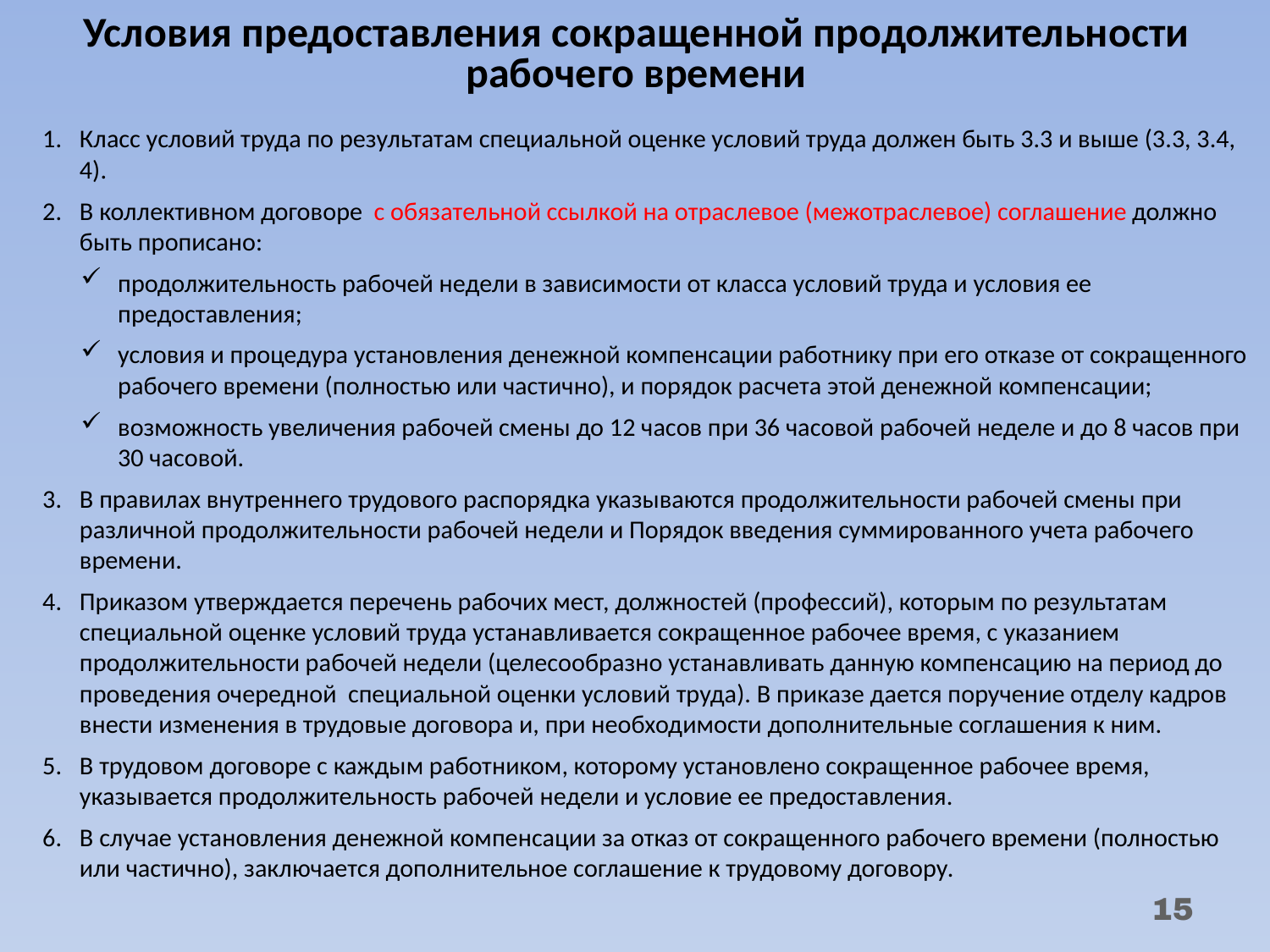

# Условия предоставления сокращенной продолжительности рабочего времени
Класс условий труда по результатам специальной оценке условий труда должен быть 3.3 и выше (3.3, 3.4, 4).
В коллективном договоре  с обязательной ссылкой на отраслевое (межотраслевое) соглашение должно быть прописано:
продолжительность рабочей недели в зависимости от класса условий труда и условия ее предоставления;
условия и процедура установления денежной компенсации работнику при его отказе от сокращенного рабочего времени (полностью или частично), и порядок расчета этой денежной компенсации;
возможность увеличения рабочей смены до 12 часов при 36 часовой рабочей неделе и до 8 часов при 30 часовой.
В правилах внутреннего трудового распорядка указываются продолжительности рабочей смены при различной продолжительности рабочей недели и Порядок введения суммированного учета рабочего времени.
Приказом утверждается перечень рабочих мест, должностей (профессий), которым по результатам специальной оценке условий труда устанавливается сокращенное рабочее время, с указанием продолжительности рабочей недели (целесообразно устанавливать данную компенсацию на период до проведения очередной  специальной оценки условий труда). В приказе дается поручение отделу кадров внести изменения в трудовые договора и, при необходимости дополнительные соглашения к ним.
В трудовом договоре с каждым работником, которому установлено сокращенное рабочее время, указывается продолжительность рабочей недели и условие ее предоставления.
В случае установления денежной компенсации за отказ от сокращенного рабочего времени (полностью или частично), заключается дополнительное соглашение к трудовому договору.
15